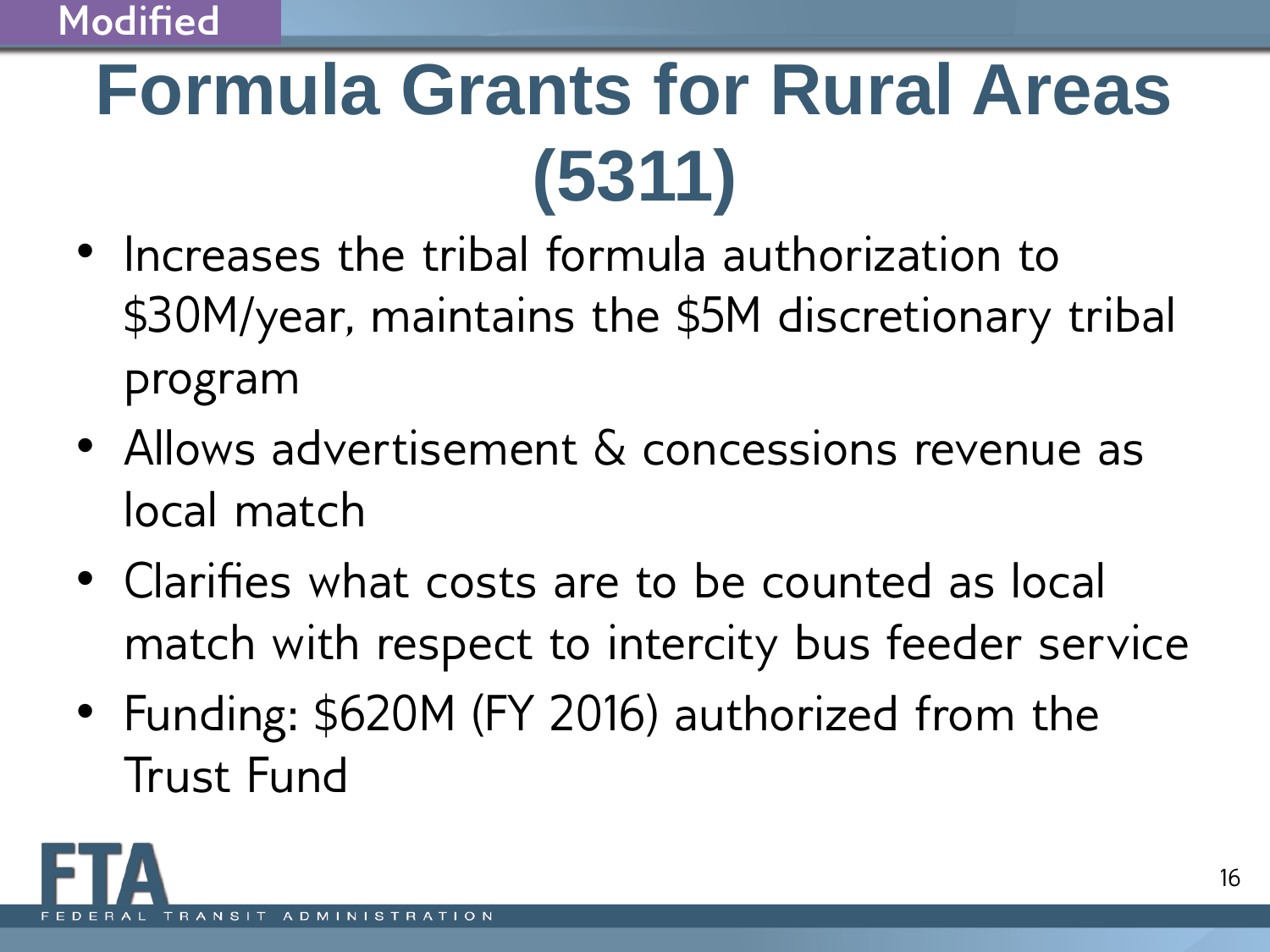

Modified
# Formula Grants for Rural Areas (5311)
Increases the tribal formula authorization to $30M/year, maintains the $5M discretionary tribal program
Allows advertisement & concessions revenue as local match
Clarifies what costs are to be counted as local match with respect to intercity bus feeder service
Funding: $620M (FY 2016) authorized from the Trust Fund